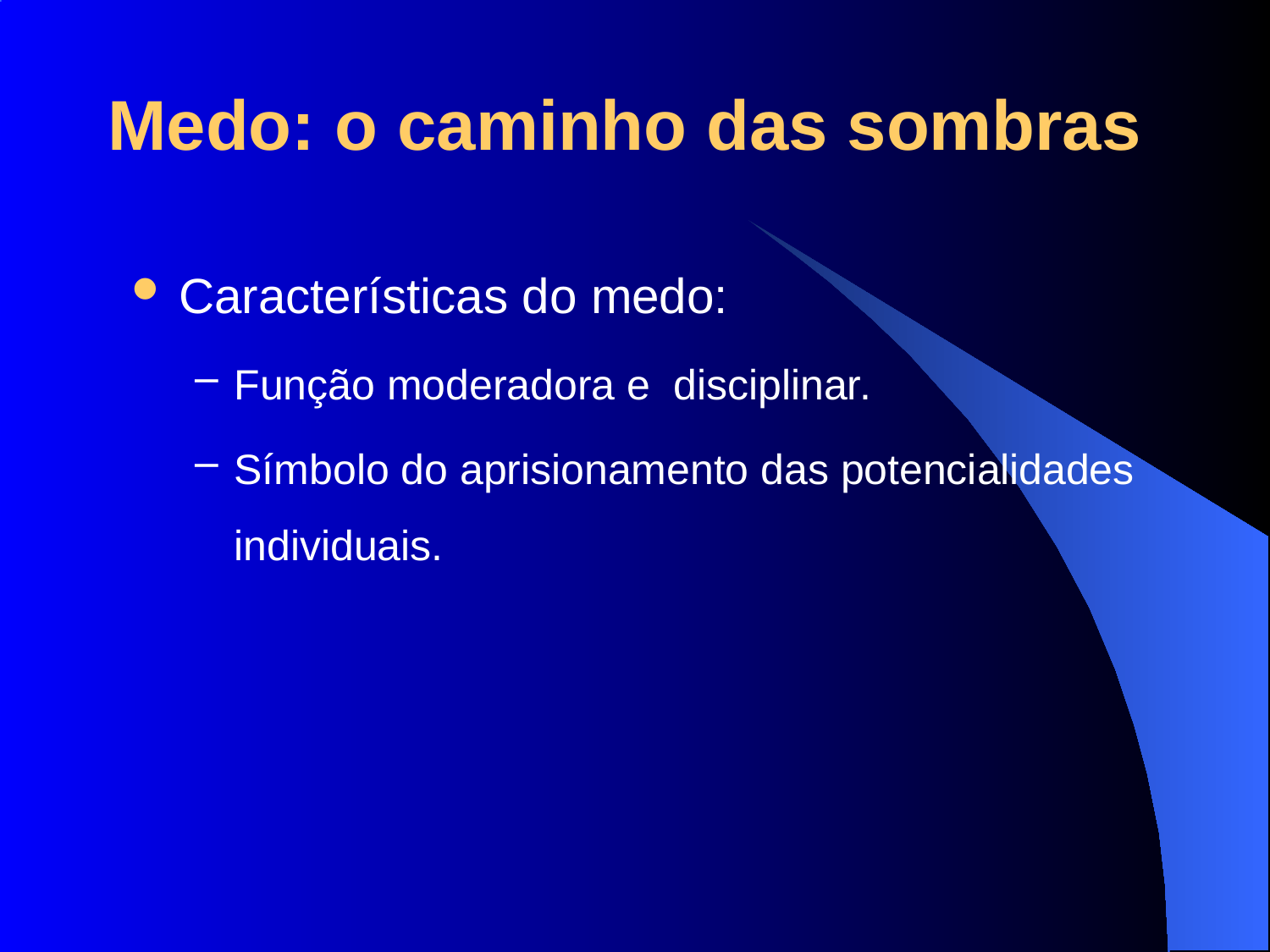

# Medo: o caminho das sombras
Características do medo:
Função moderadora e  disciplinar.
Símbolo do aprisionamento das potencialidades individuais.